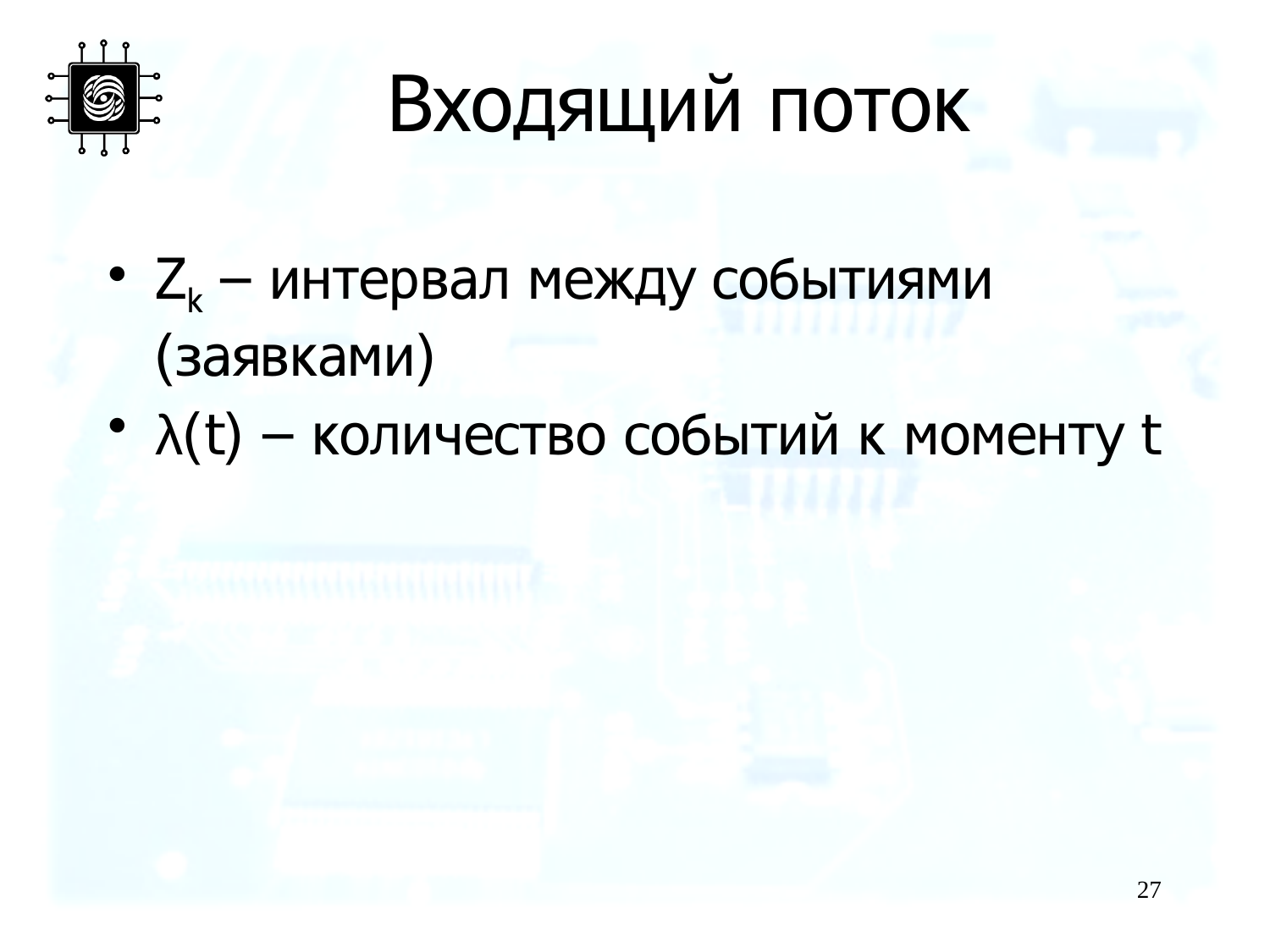

# Входящий поток
Zk – интервал между событиями (заявками)
λ(t) – количество событий к моменту t

27